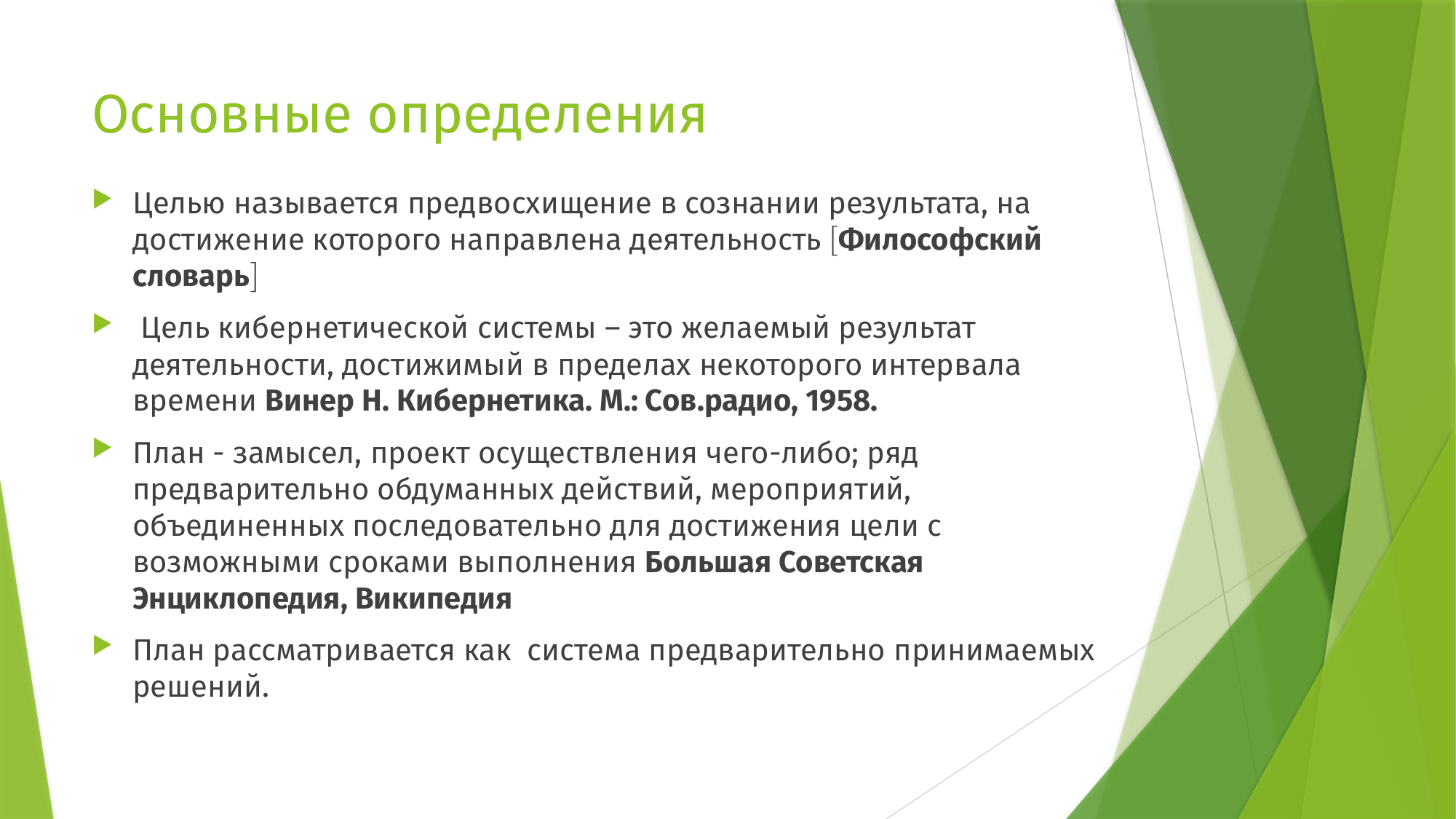

# Основные определения
Целью называется предвосхищение в сознании результата, на достижение которого направлена деятельность [Философский словарь]
 Цель кибернетической системы – это желаемый результат деятельности, достижимый в пределах некоторого интервала времени Винер Н. Кибернетика. М.: Сов.радио, 1958.
План - замысел, проект осуществления чего-либо; ряд предварительно обдуманных действий, мероприятий, объединенных последовательно для достижения цели с возможными сроками выполнения Большая Советская Энциклопедия, Википедия
План рассматривается как  система предварительно принимаемых решений.